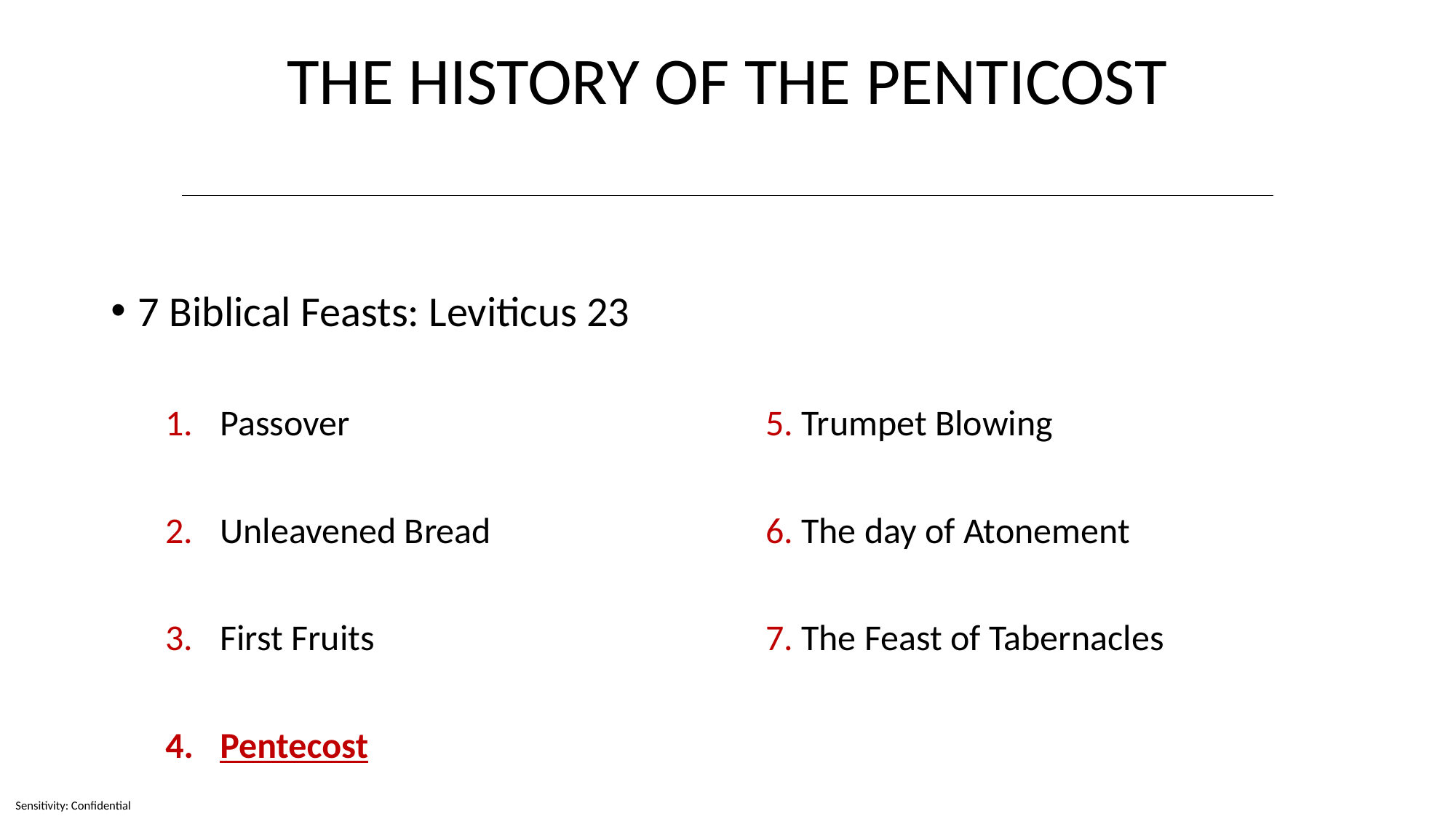

# THE HISTORY OF THE PENTICOST

7 Biblical Feasts: Leviticus 23

Passover				5. Trumpet Blowing

Unleavened Bread			6. The day of Atonement

First Fruits				7. The Feast of Tabernacles

Pentecost